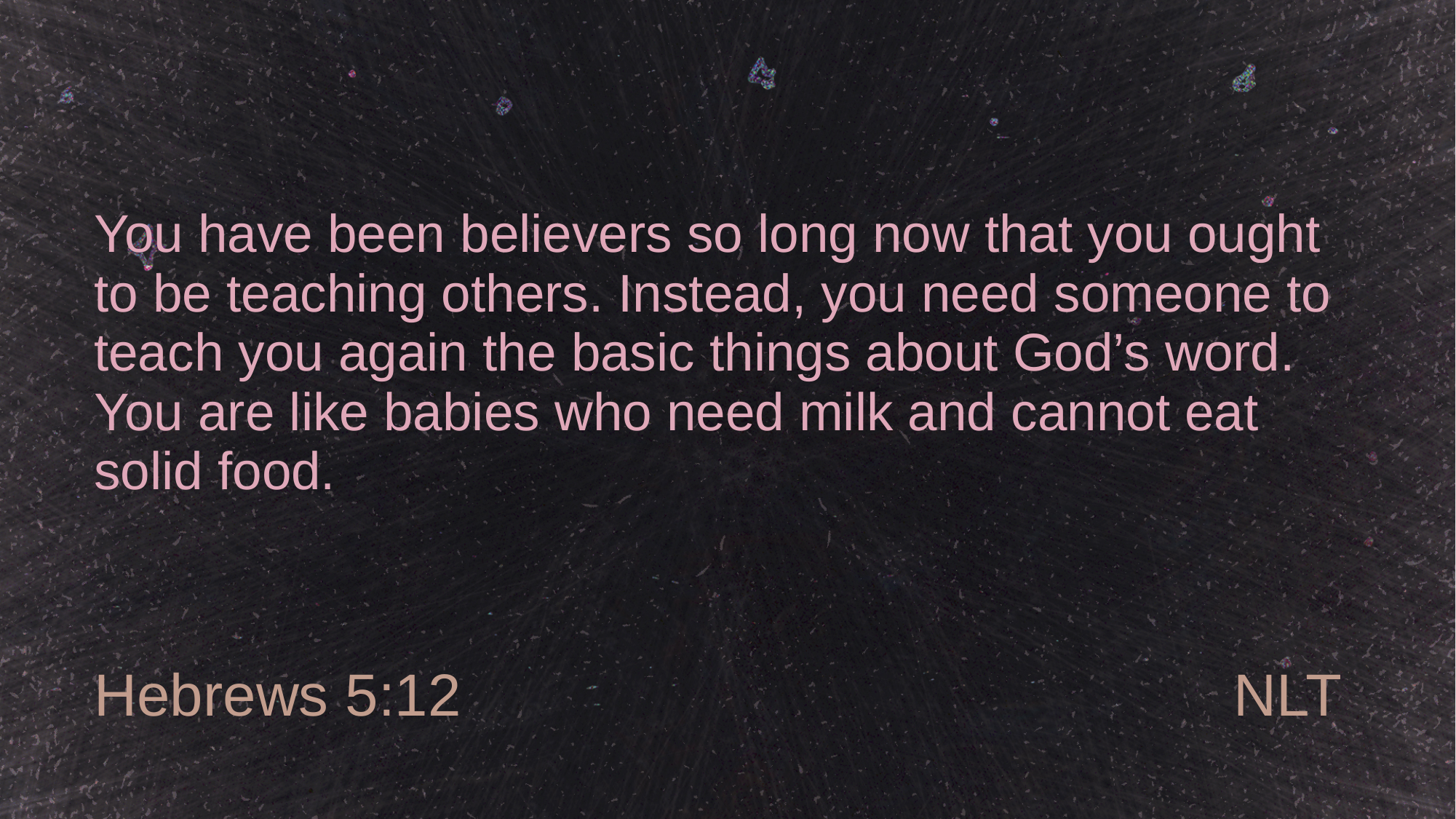

# You have been believers so long now that you ought to be teaching others. Instead, you need someone to teach you again the basic things about God’s word. You are like babies who need milk and cannot eat solid food.
Hebrews 5:12
NLT